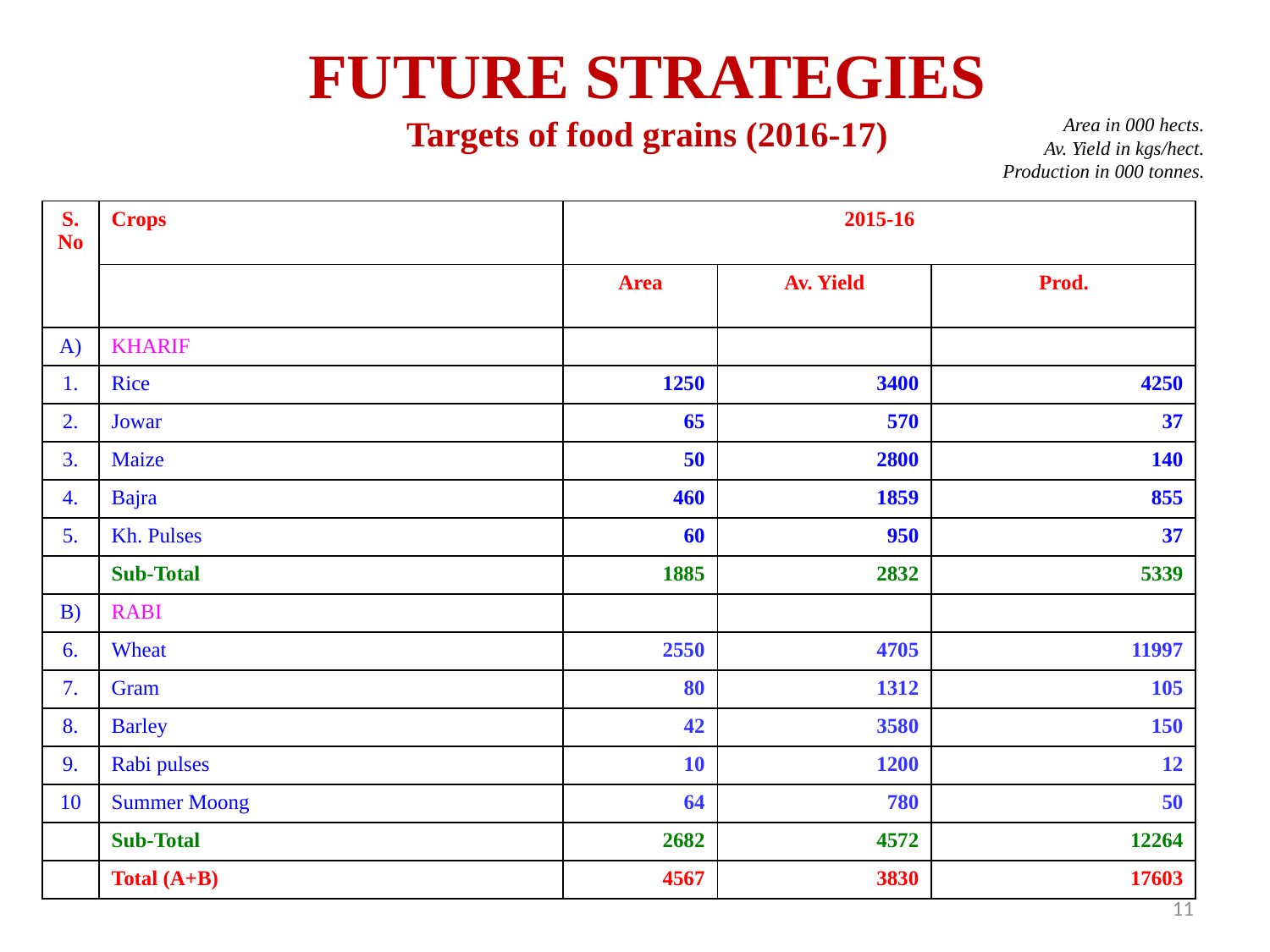

FUTURE STRATEGIES
Targets of food grains (2016-17)
Area in 000 hects.
Av. Yield in kgs/hect.
Production in 000 tonnes.
| S. No | Crops | 2015-16 |  |  |
| --- | --- | --- | --- | --- |
|  |  | Area | Av. Yield | Prod. |
| A) | KHARIF |  |  |  |
| 1. | Rice | 1250 | 3400 | 4250 |
| 2. | Jowar | 65 | 570 | 37 |
| 3. | Maize | 50 | 2800 | 140 |
| 4. | Bajra | 460 | 1859 | 855 |
| 5. | Kh. Pulses | 60 | 950 | 37 |
|  | Sub-Total | 1885 | 2832 | 5339 |
| B) | RABI |  |  |  |
| 6. | Wheat | 2550 | 4705 | 11997 |
| 7. | Gram | 80 | 1312 | 105 |
| 8. | Barley | 42 | 3580 | 150 |
| 9. | Rabi pulses | 10 | 1200 | 12 |
| 10 | Summer Moong | 64 | 780 | 50 |
|  | Sub-Total | 2682 | 4572 | 12264 |
|  | Total (A+B) | 4567 | 3830 | 17603 |
11